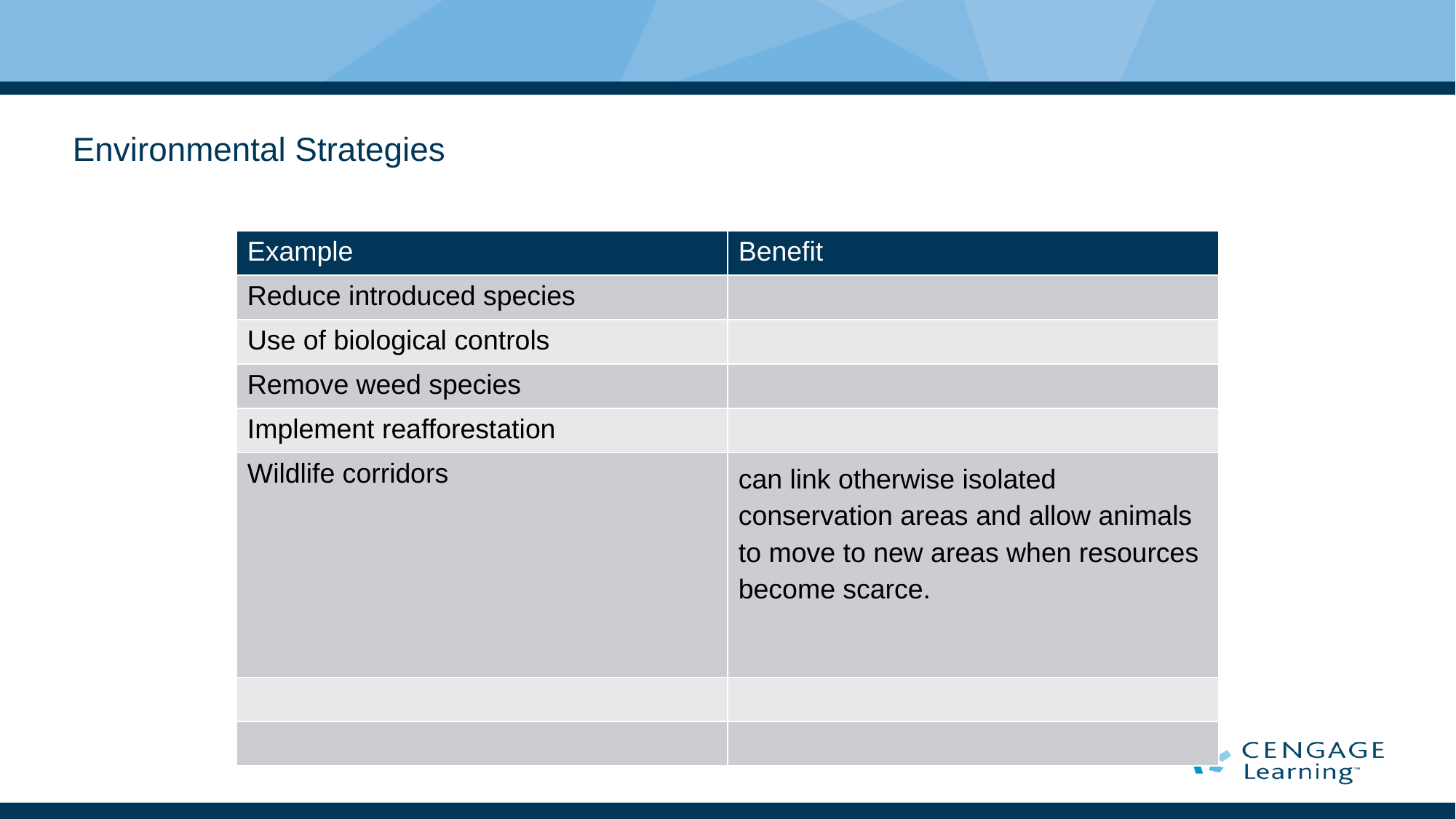

# Environmental Strategies
| Example | Benefit |
| --- | --- |
| Reduce introduced species |  |
| Use of biological controls |  |
| Remove weed species |  |
| Implement reafforestation |  |
| Wildlife corridors | can link otherwise isolated conservation areas and allow animals to move to new areas when resources become scarce. |
|  |  |
|  |  |